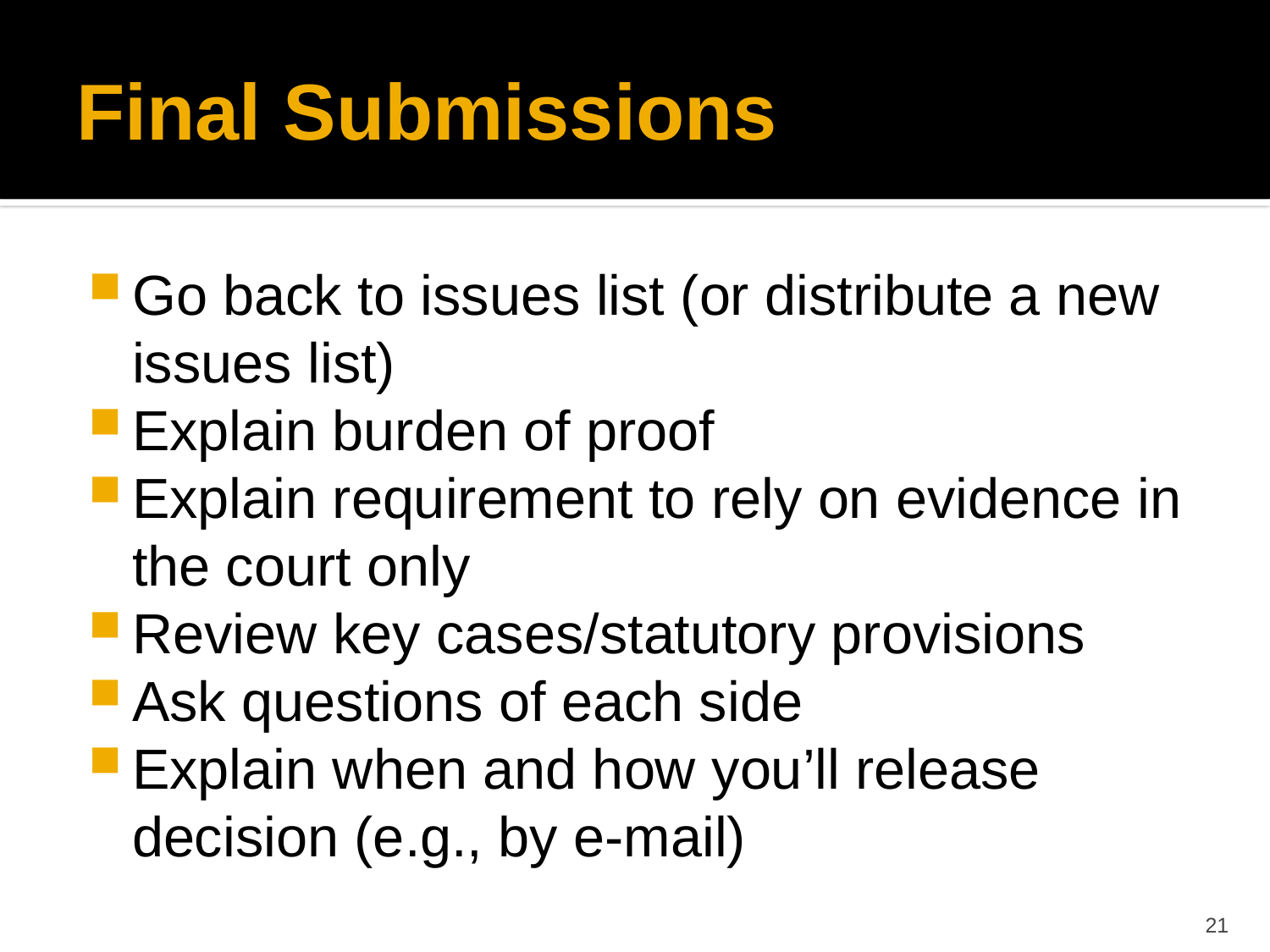

# Final Submissions
Go back to issues list (or distribute a new issues list)
Explain burden of proof
Explain requirement to rely on evidence in the court only
Review key cases/statutory provisions
Ask questions of each side
Explain when and how you’ll release decision (e.g., by e-mail)
21